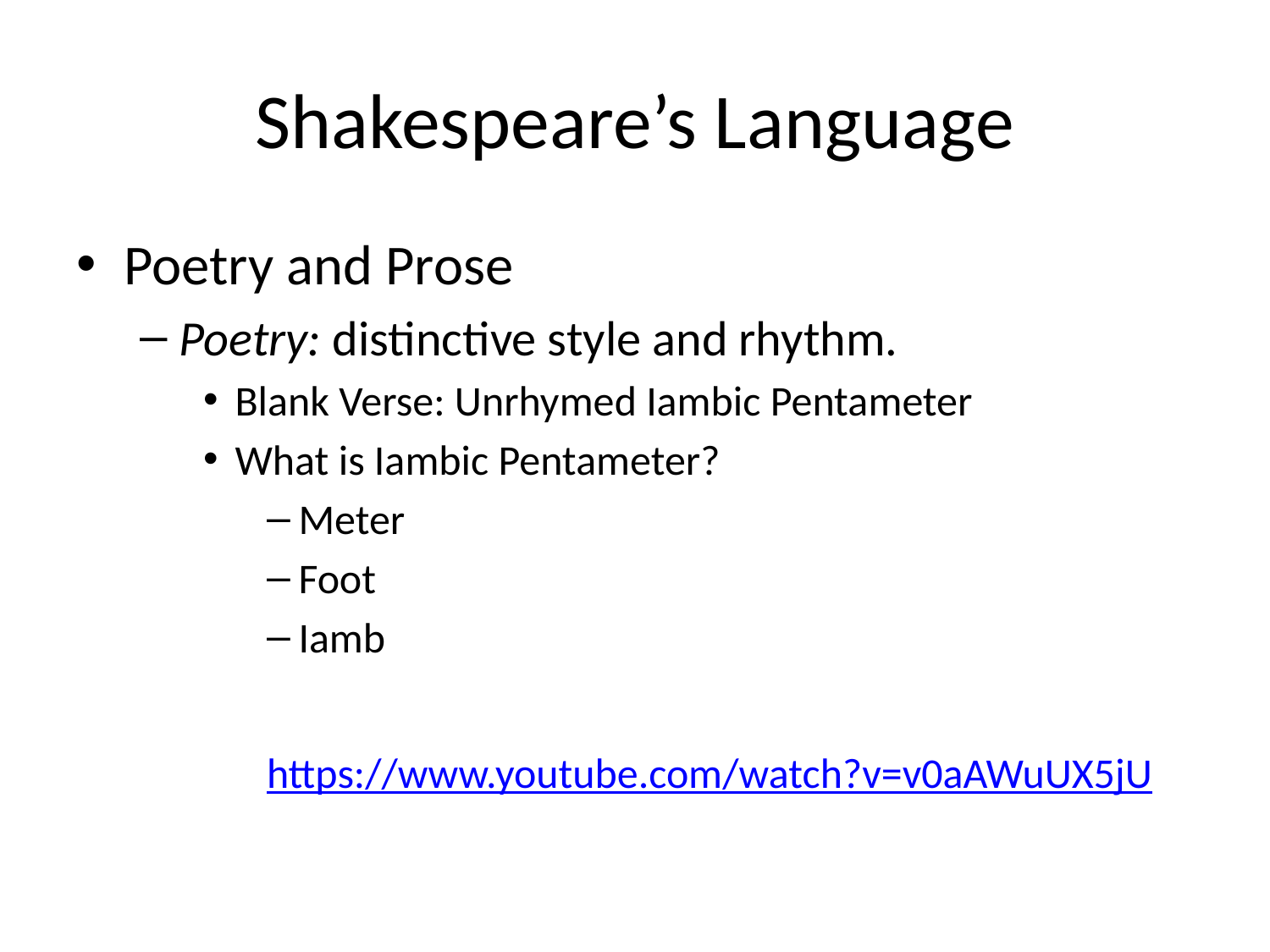

# Shakespeare’s Language
Poetry and Prose
Poetry: distinctive style and rhythm.
Blank Verse: Unrhymed Iambic Pentameter
What is Iambic Pentameter?
Meter
Foot
Iamb

https://www.youtube.com/watch?v=v0aAWuUX5jU